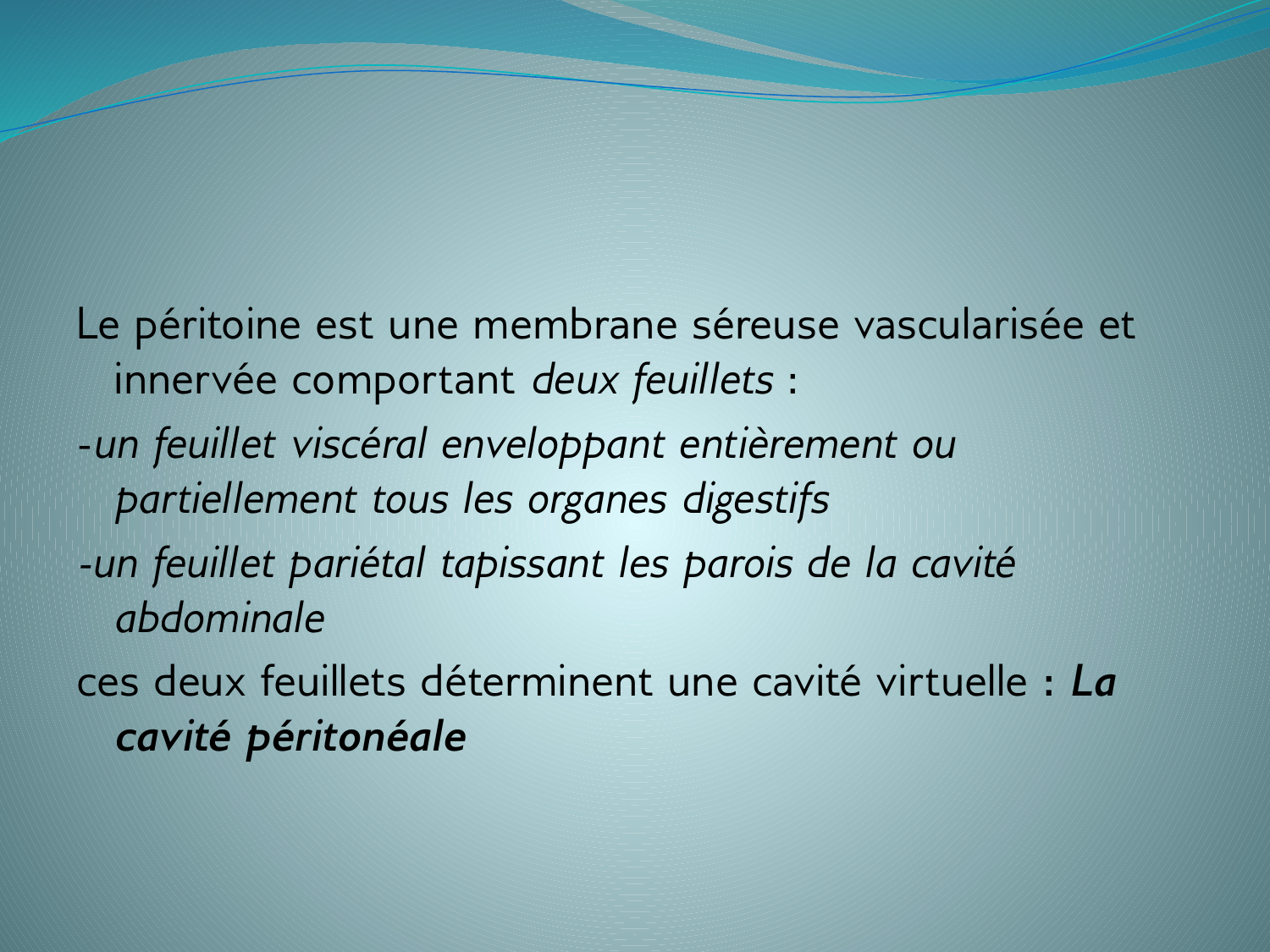

#

Le péritoine est une membrane séreuse vascularisée et innervée comportant deux feuillets :
-un feuillet viscéral enveloppant entièrement ou partiellement tous les organes digestifs
-un feuillet pariétal tapissant les parois de la cavité abdominale
ces deux feuillets déterminent une cavité virtuelle : La cavité péritonéale